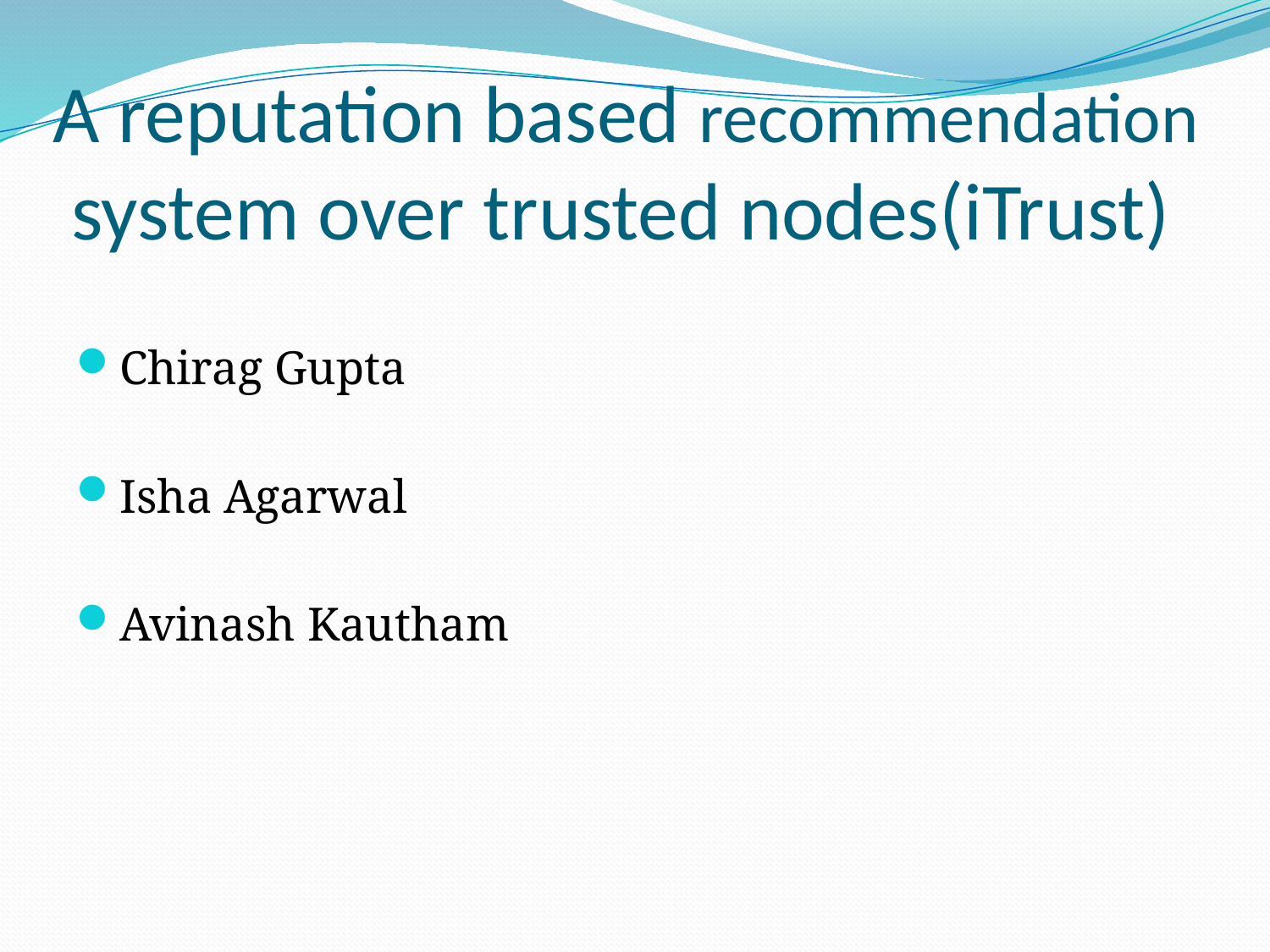

# A reputation based recommendation  system over trusted nodes(iTrust)

Chirag Gupta

Isha Agarwal

Avinash Kautham